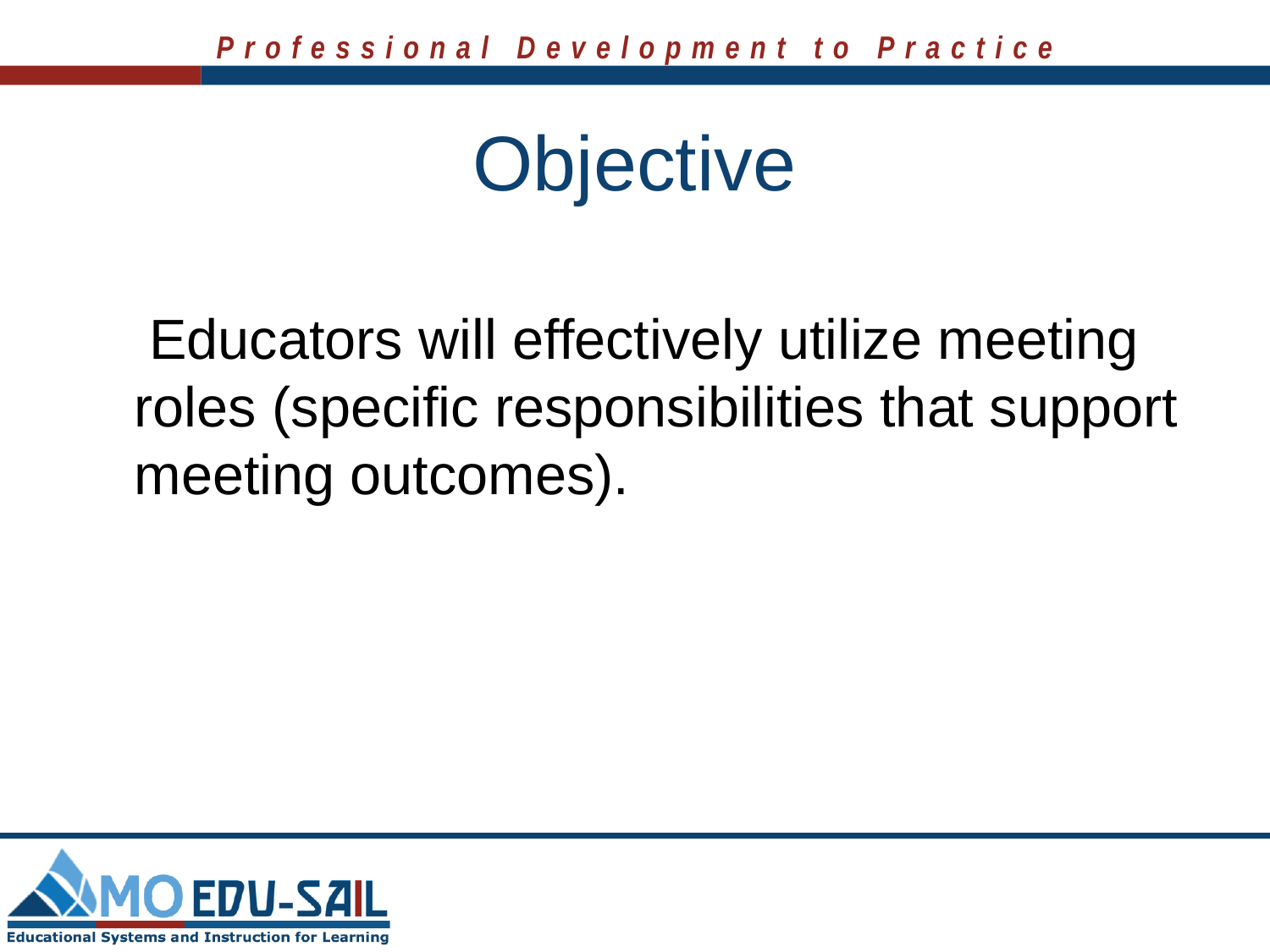

# Objective
    Educators will effectively utilize meeting roles (specific responsibilities that support meeting outcomes).